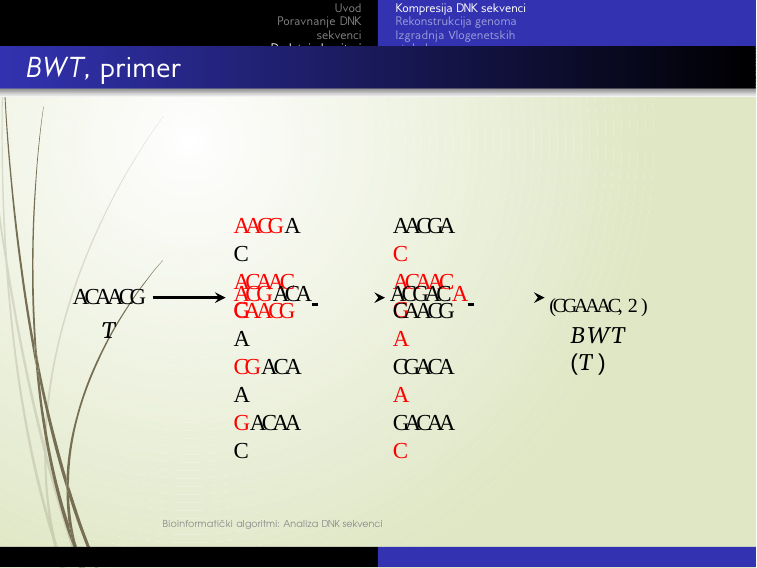

Uvod  Poravnanje DNK sekvenci
Dodatni algoritmi
Kompresija DNK sekvenci  Rekonstrukcija genoma  Izgradnja Vlogenetskih stabala
BWT, primer

AACGAC  ACAACG
AACGAC  ACAACG
ACGACA 	ACGACA 	(CGAAAC, 2)
ACAACG
T

CAACGA  CGACAA  GACAAC
CAACGA  CGACAA  GACAAC
BWT (T )
Bioinformatički algoritmi: Analiza DNK sekvenci